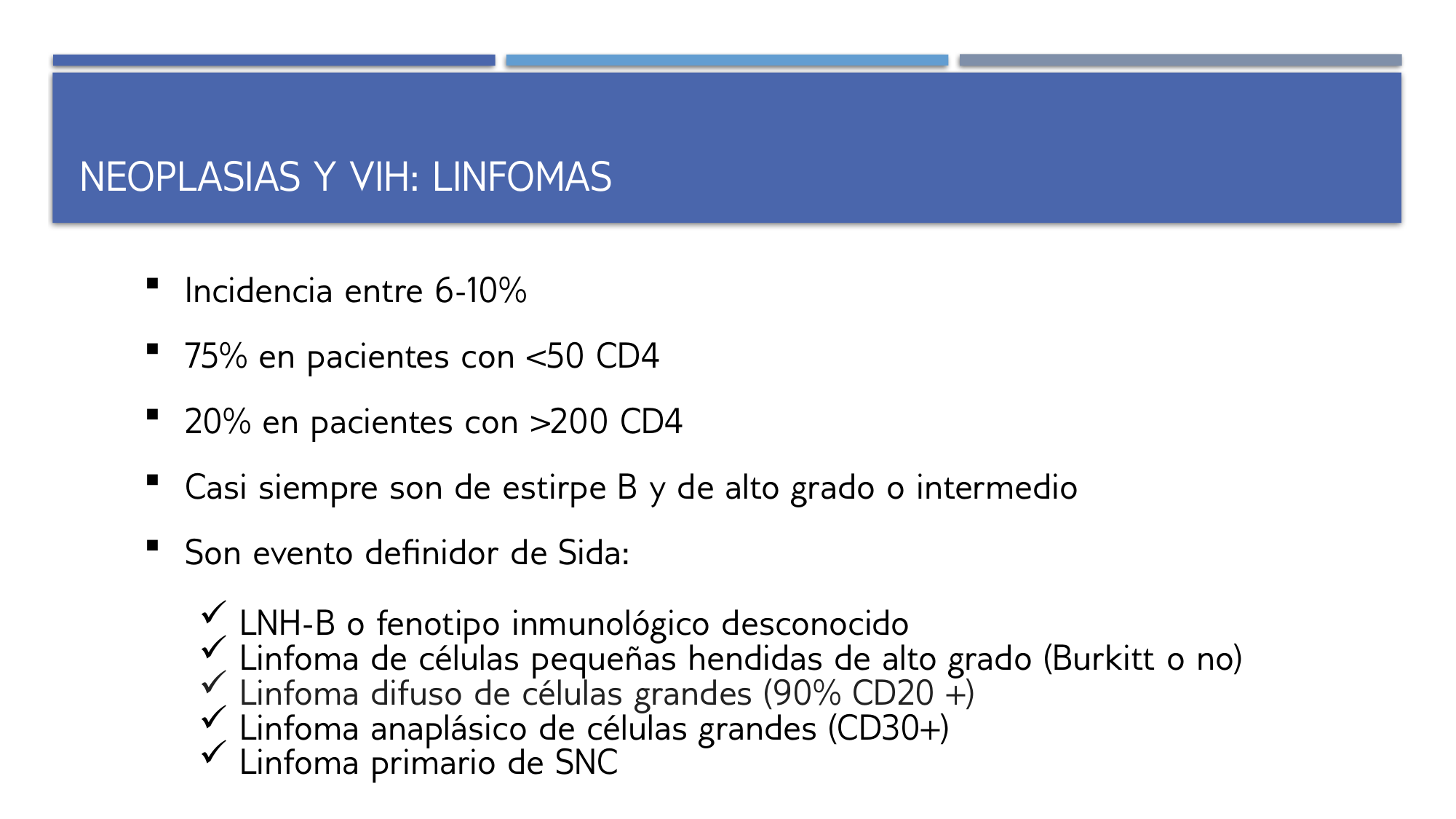

# Neoplasias y VIH: linfomas
Incidencia entre 6-10%
75% en pacientes con <50 CD4
20% en pacientes con >200 CD4
Casi siempre son de estirpe B y de alto grado o intermedio
Son evento definidor de Sida:

LNH-B o fenotipo inmunológico desconocido
Linfoma de células pequeñas hendidas de alto grado (Burkitt o no)
Linfoma difuso de células grandes (90% CD20 +)
Linfoma anaplásico de células grandes (CD30+)
Linfoma primario de SNC